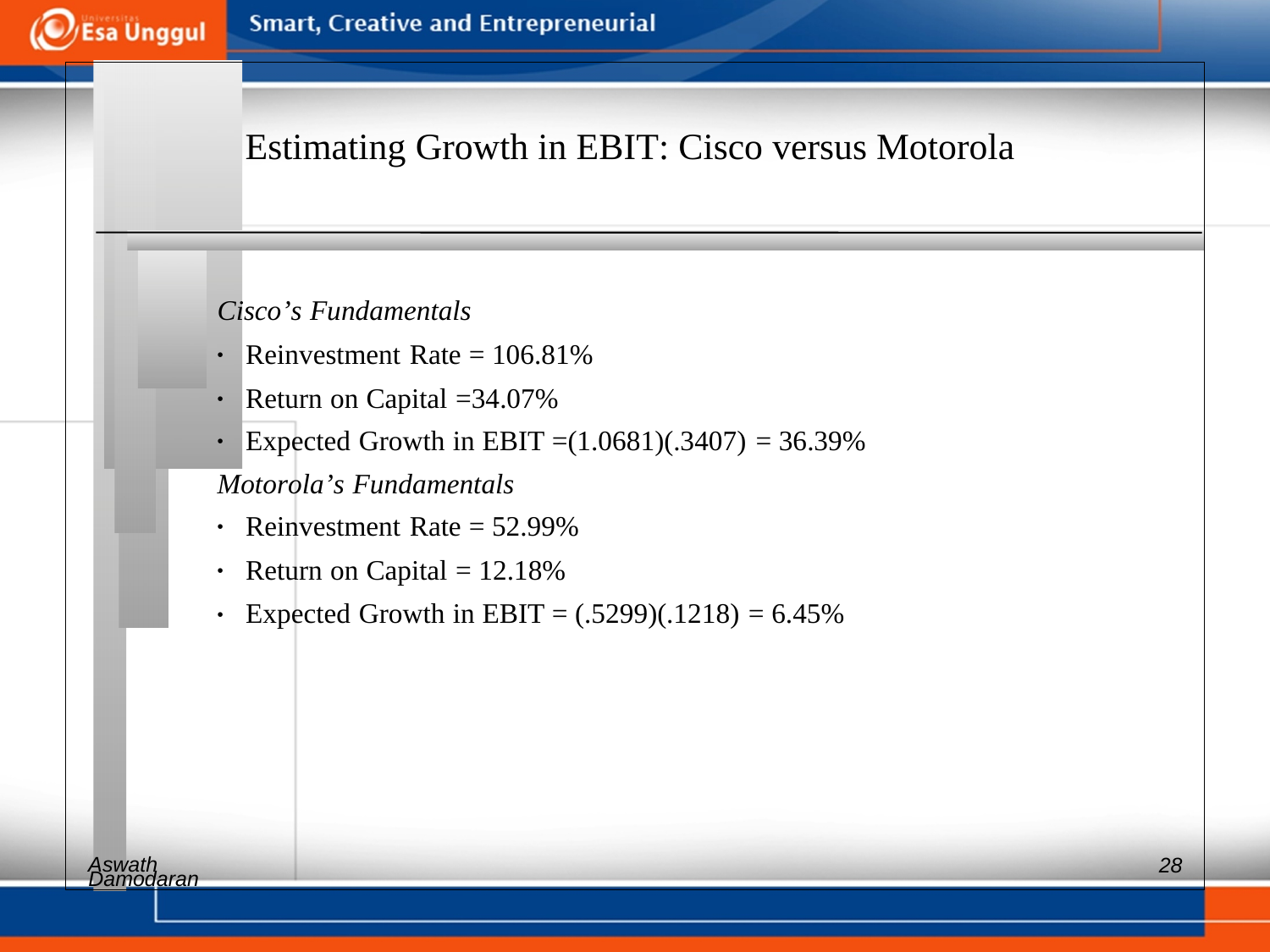

Estimating Growth in EBIT: Cisco versus Motorola
Cisco’s Fundamentals
•    Reinvestment Rate = 106.81%
•    Return on Capital =34.07%
•    Expected Growth in EBIT =(1.0681)(.3407) = 36.39%
Motorola’s Fundamentals
•    Reinvestment Rate = 52.99%
•    Return on Capital = 12.18%
•    Expected Growth in EBIT = (.5299)(.1218) = 6.45%
Aswath

28
Damodaran